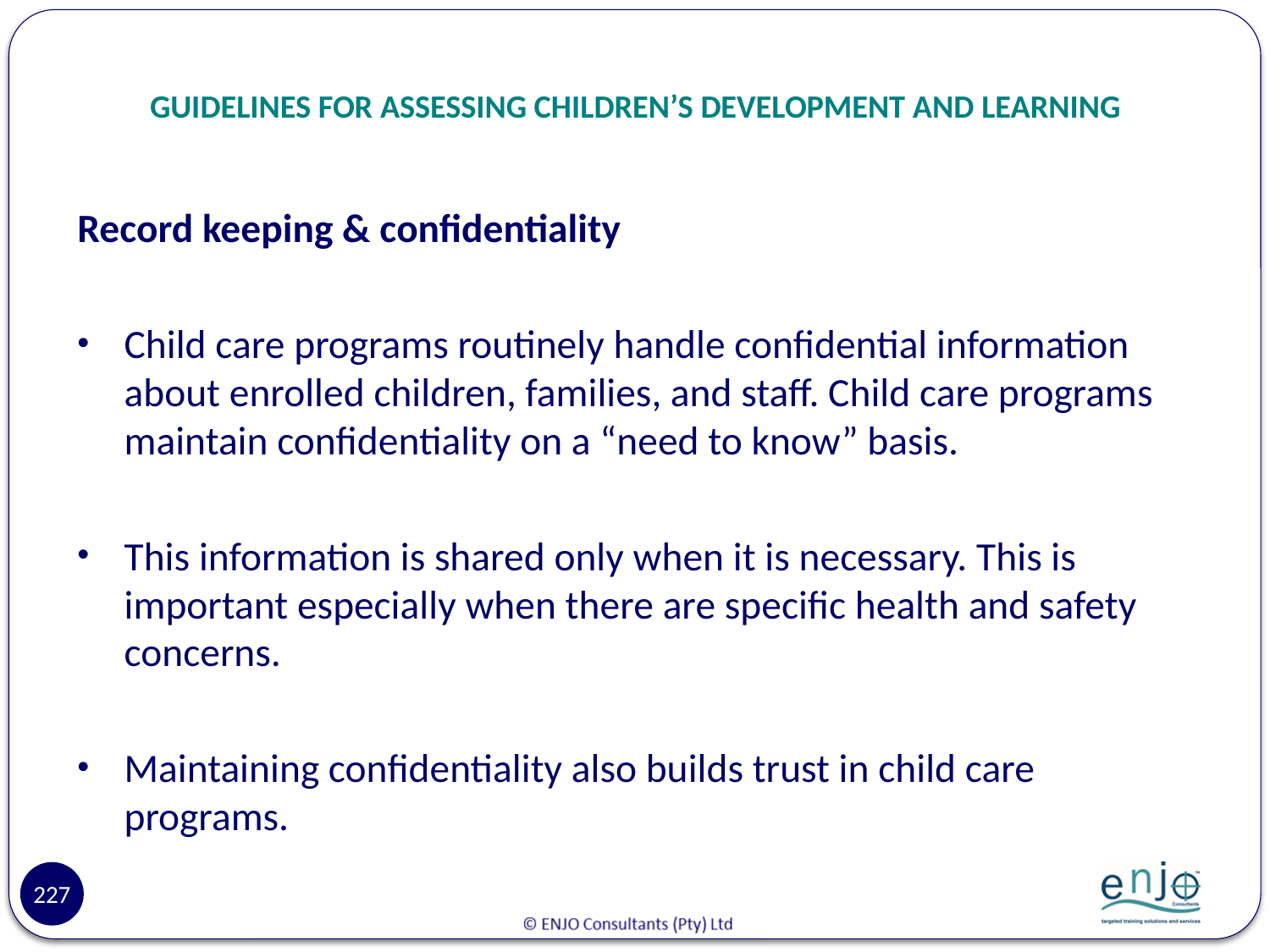

# GUIDELINES FOR ASSESSING CHILDREN’S DEVELOPMENT AND LEARNING
Record keeping & confidentiality

Child care programs routinely handle confidential information about enrolled children, families, and staff. Child care programs maintain confidentiality on a “need to know” basis.

This information is shared only when it is necessary. This is important especially when there are specific health and safety concerns.

Maintaining confidentiality also builds trust in child care programs.

227